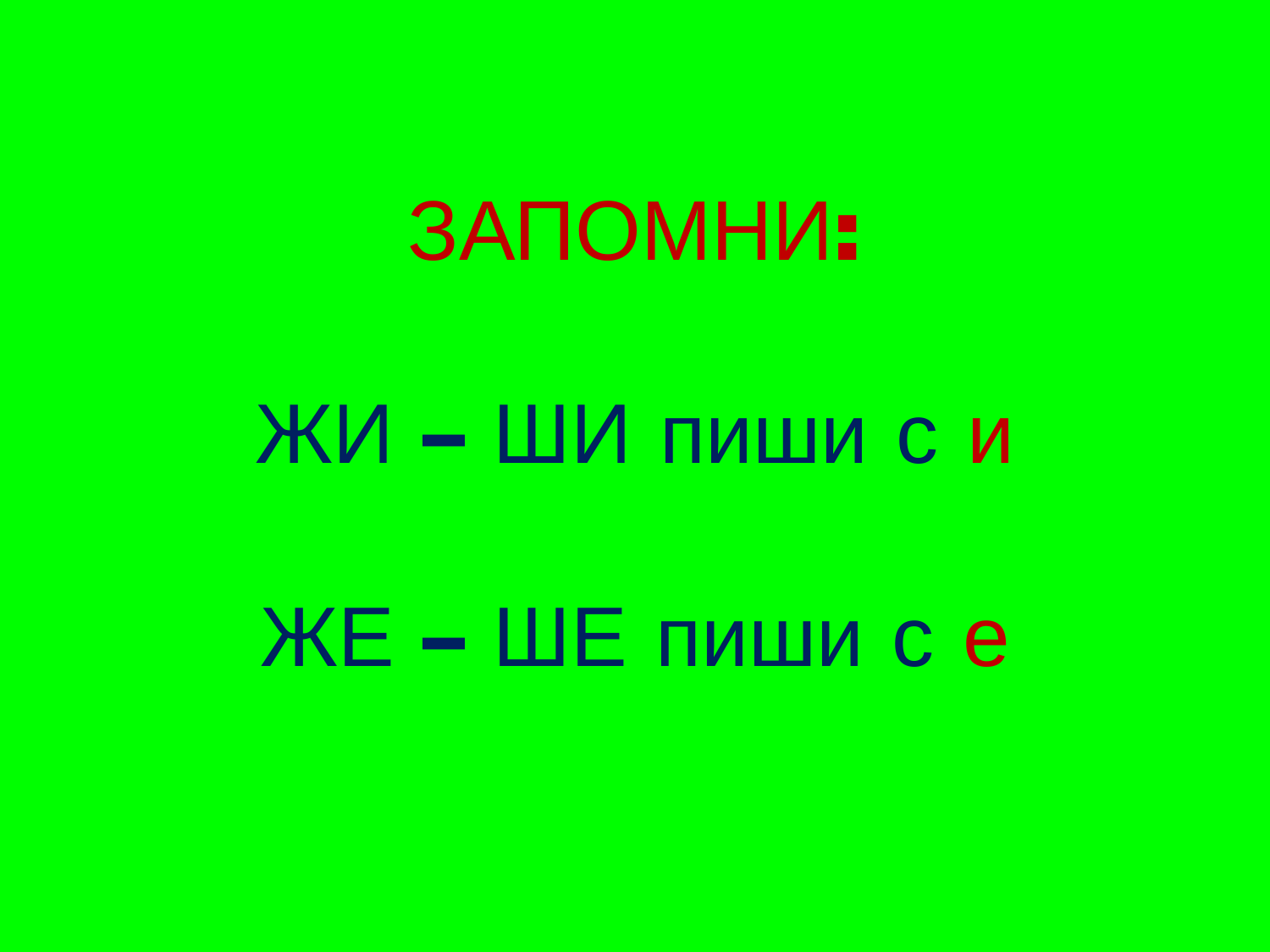

ЗАПОМНИ:

ЖИ – ШИ пиши с и

ЖЕ – ШЕ пиши с е